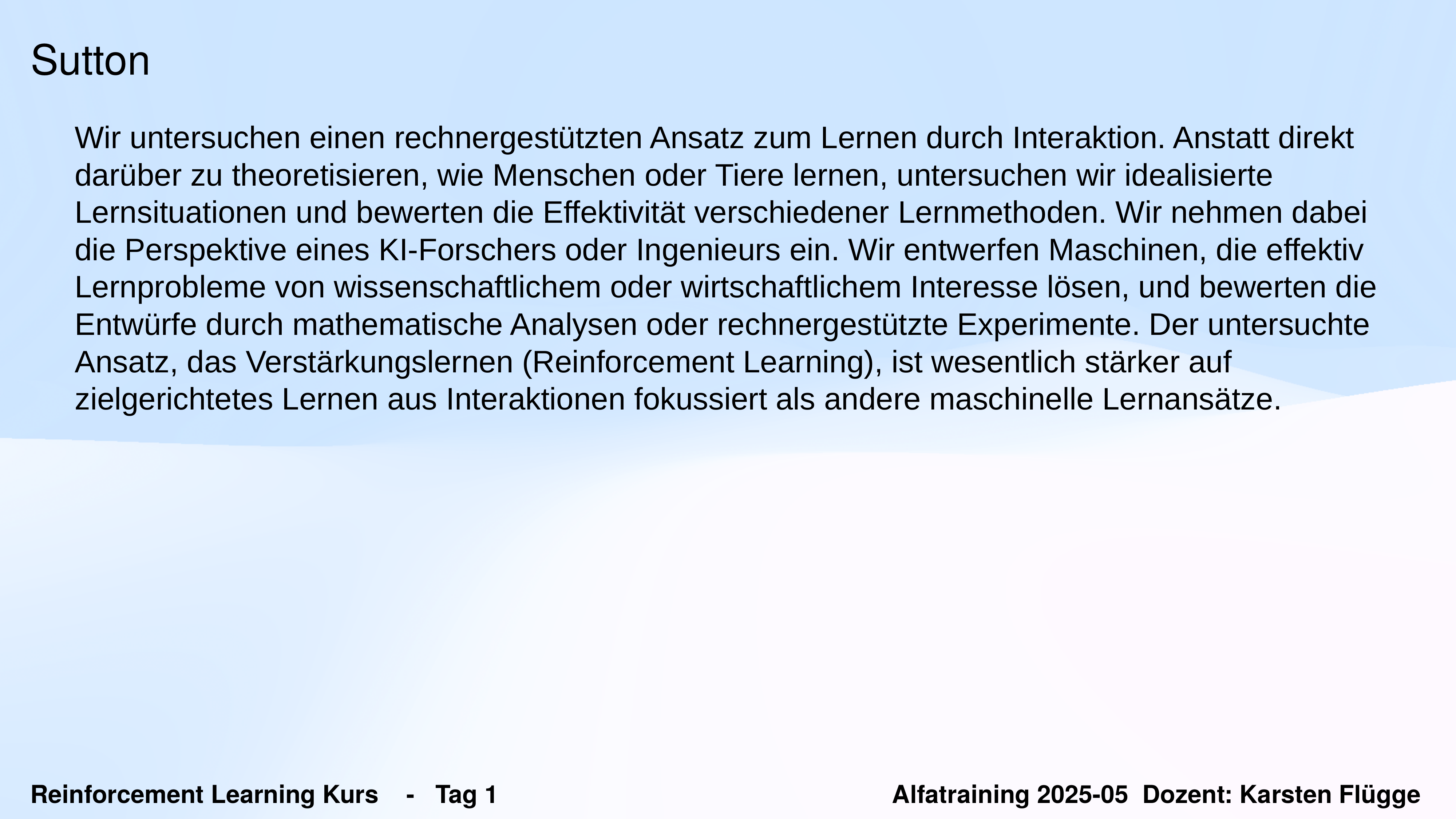

Sutton
Wir untersuchen einen rechnergestützten Ansatz zum Lernen durch Interaktion. Anstatt direkt darüber zu theoretisieren, wie Menschen oder Tiere lernen, untersuchen wir idealisierte Lernsituationen und bewerten die Effektivität verschiedener Lernmethoden. Wir nehmen dabei die Perspektive eines KI-Forschers oder Ingenieurs ein. Wir entwerfen Maschinen, die effektiv Lernprobleme von wissenschaftlichem oder wirtschaftlichem Interesse lösen, und bewerten die Entwürfe durch mathematische Analysen oder rechnergestützte Experimente. Der untersuchte Ansatz, das Verstärkungslernen (Reinforcement Learning), ist wesentlich stärker auf zielgerichtetes Lernen aus Interaktionen fokussiert als andere maschinelle Lernansätze.
Reinforcement Learning Kurs    -   Tag 1                                                         Alfatraining 2025-05  Dozent: Karsten Flügge